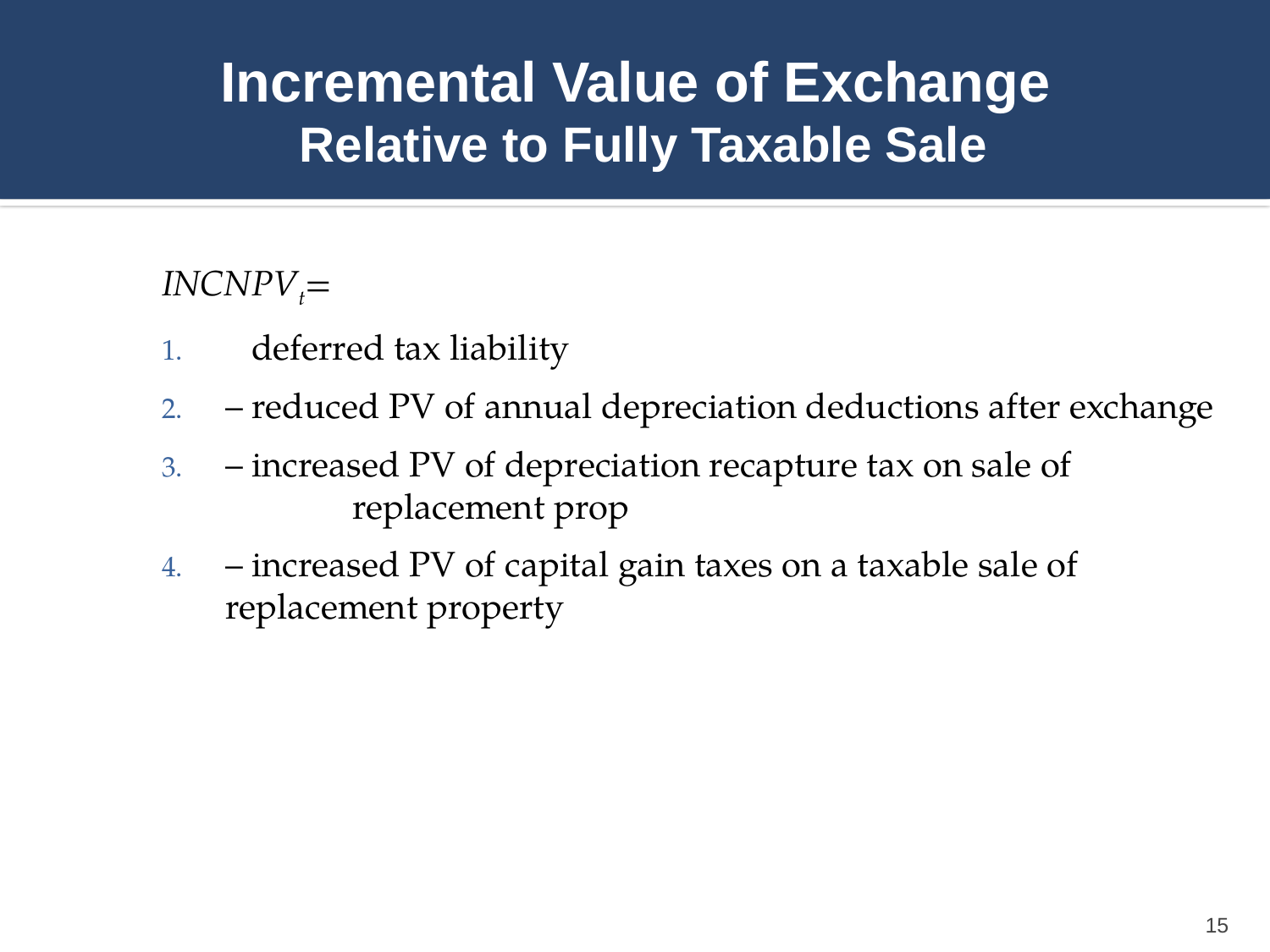

# Incremental Value of Exchange Relative to Fully Taxable Sale
INCNPVt=
   deferred tax liability
– reduced PV of annual depreciation deductions after exchange
– increased PV of depreciation recapture tax on sale of      	replacement prop
– increased PV of capital gain taxes on a taxable sale of 	replacement property
15